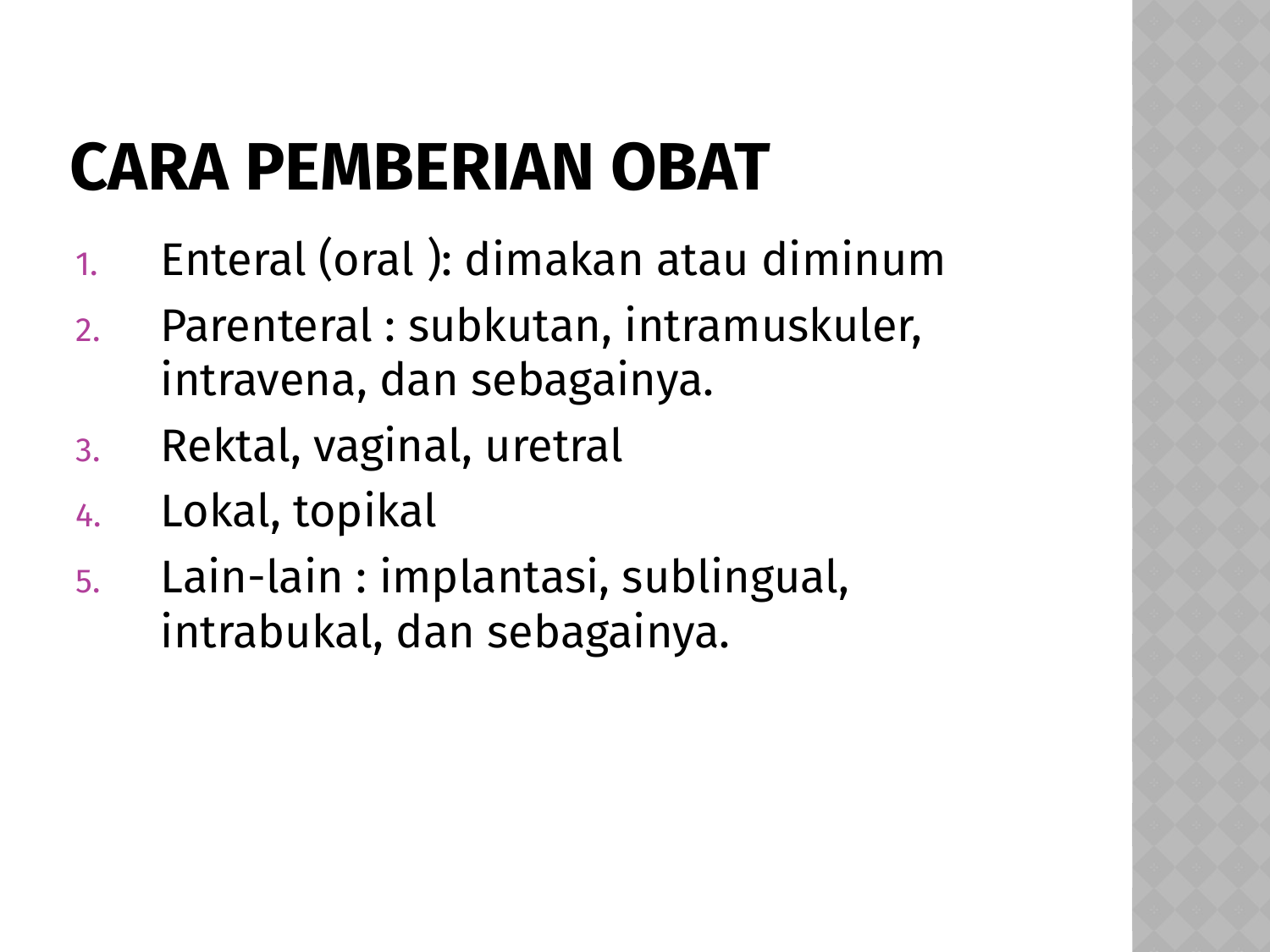

# CARA PEMBERIAN OBAT
Enteral (oral ): dimakan atau diminum
Parenteral : subkutan, intramuskuler, intravena, dan sebagainya.
Rektal, vaginal, uretral
Lokal, topikal
Lain-lain : implantasi, sublingual, intrabukal, dan sebagainya.